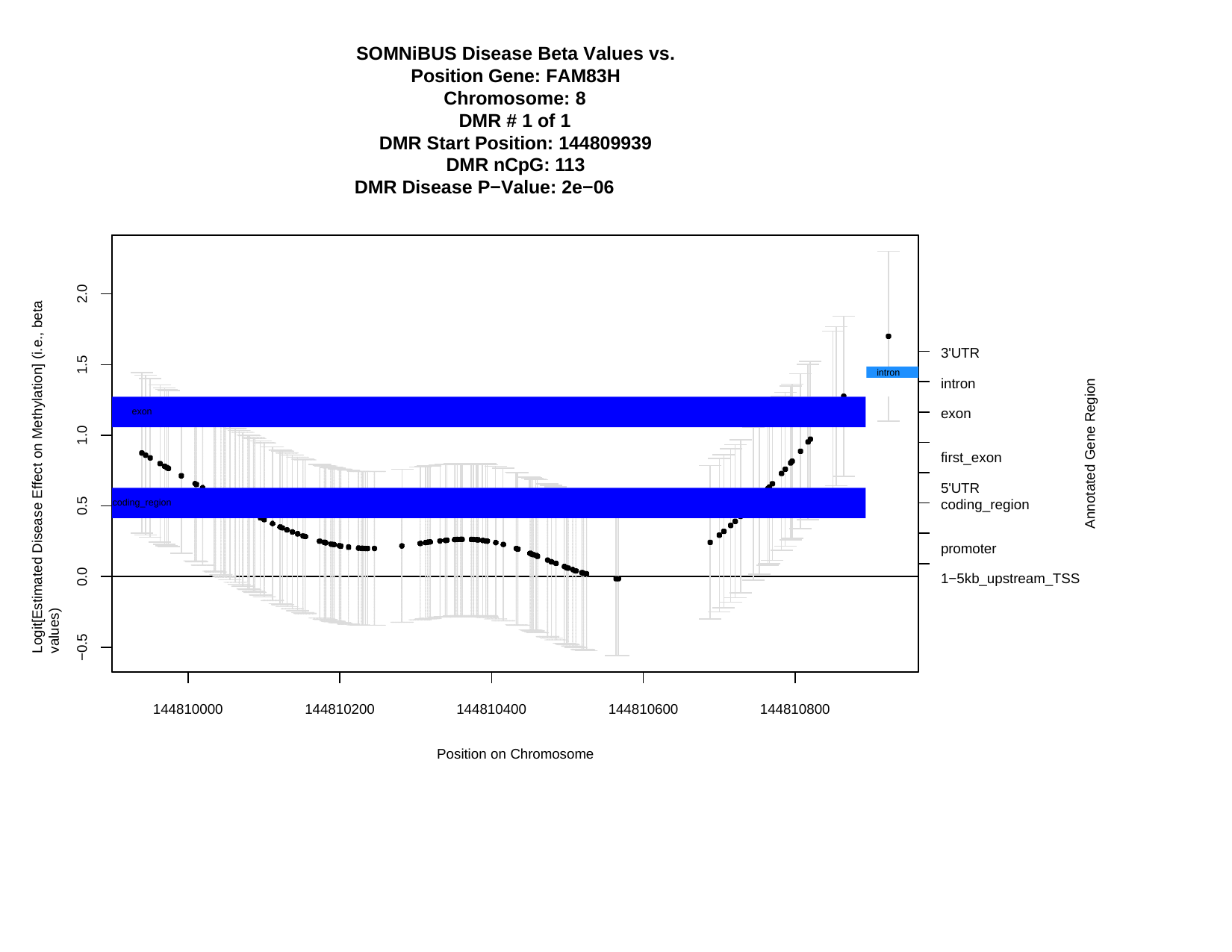

SOMNiBUS Disease Beta Values vs. Position Gene: FAM83H
Chromosome: 8
DMR # 1 of 1
DMR Start Position: 144809939 DMR nCpG: 113
DMR Disease P−Value: 2e−06

Logit[Estimated Disease Effect on Methylation] (i.e., beta values)
2.0

3'UTR

1.5

intron

intron

Annotated Gene Region

exon

exon

1.0

first_exon 5'UTR

0.5

coding_region

coding_region

promoter 1−5kb_upstream_TSS

0.0

−0.5

144810000
144810200
144810400
144810600
144810800
Position on Chromosome